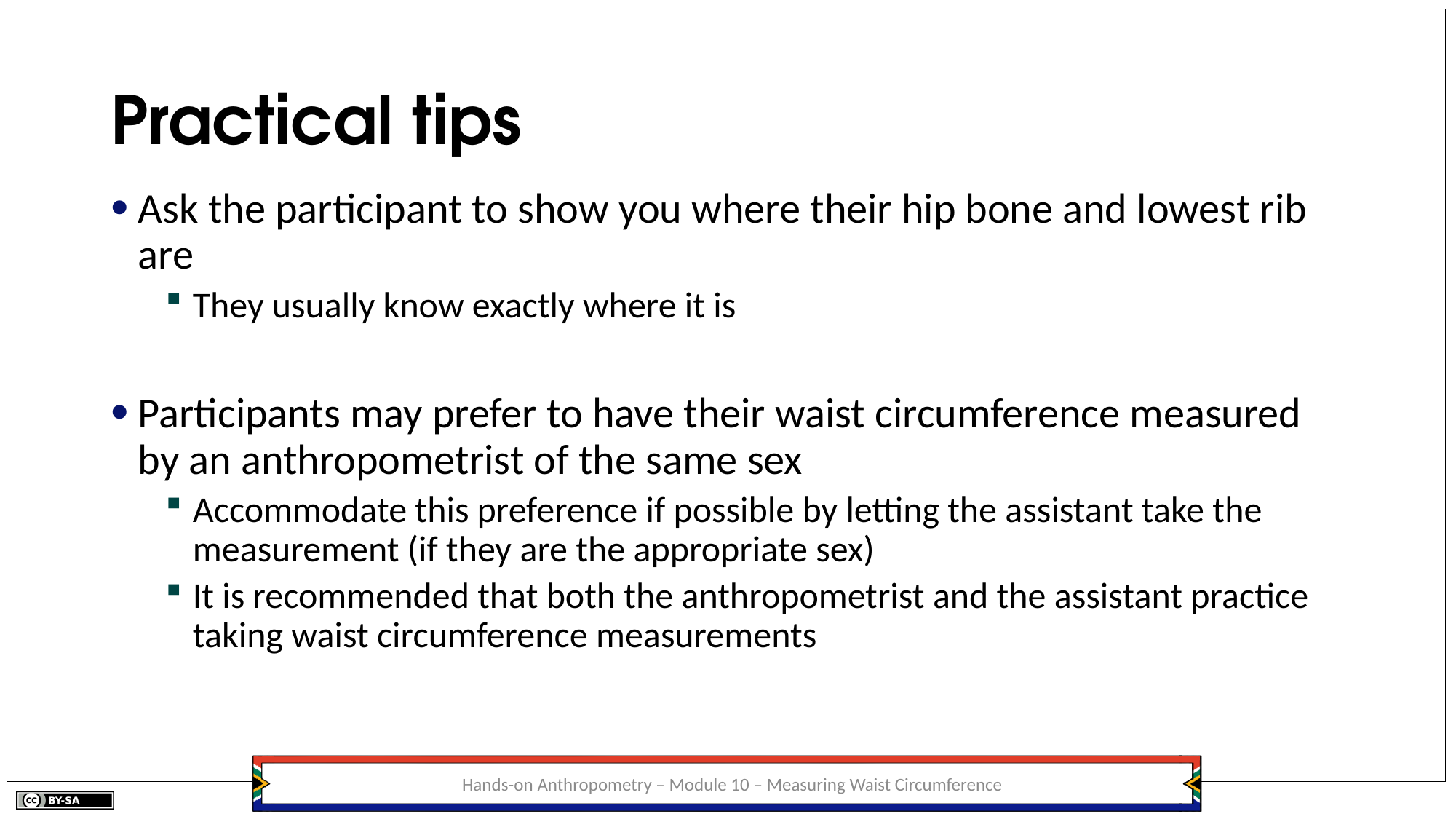

# Practical tips
Ask the participant to show you where their hip bone and lowest rib are
They usually know exactly where it is

Participants may prefer to have their waist circumference measured by an anthropometrist of the same sex
Accommodate this preference if possible by letting the assistant take the measurement (if they are the appropriate sex)
It is recommended that both the anthropometrist and the assistant practice taking waist circumference measurements
Hands-on Anthropometry – Module 10 – Measuring Waist Circumference